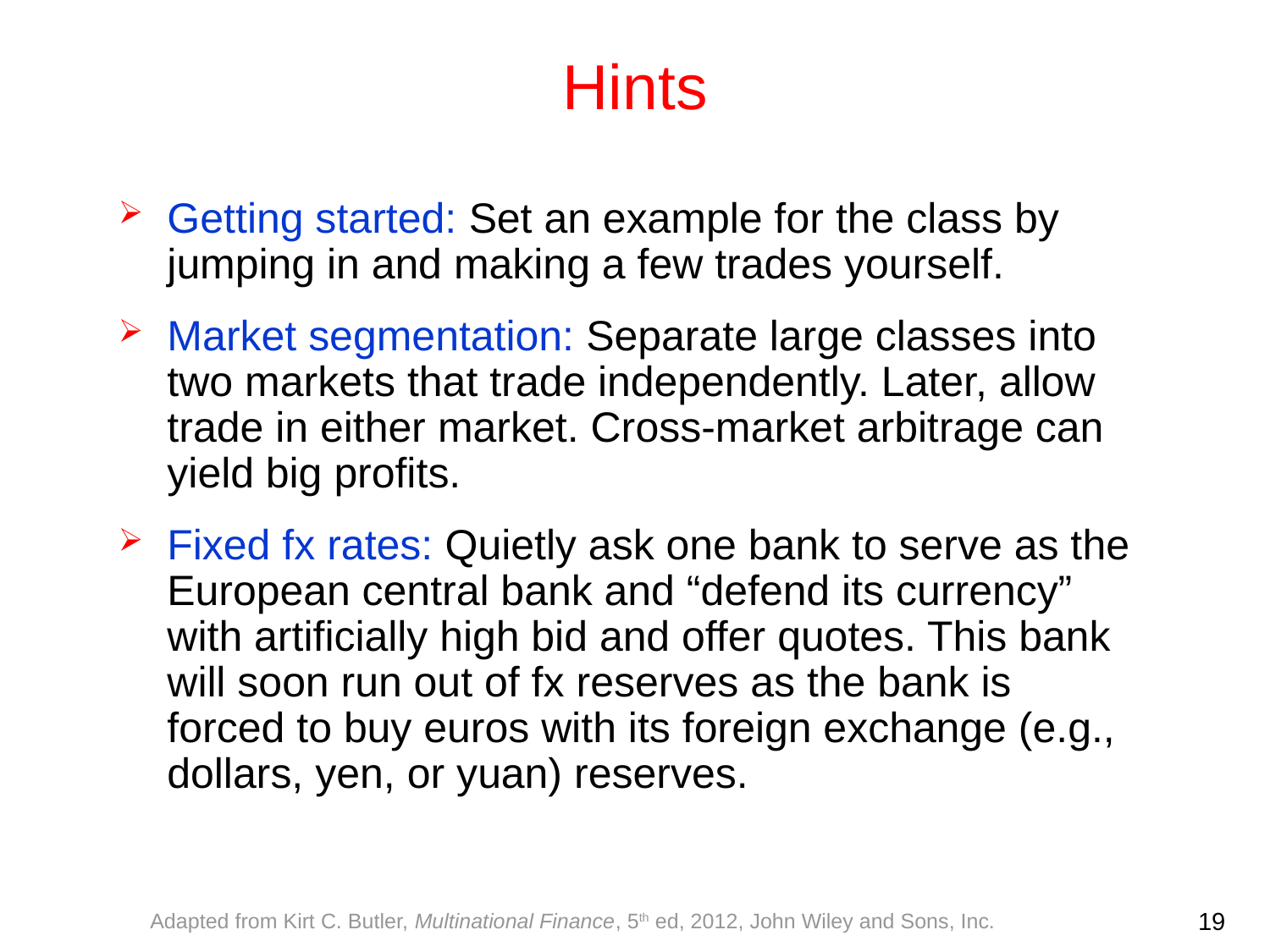

# Hints
Getting started: Set an example for the class by jumping in and making a few trades yourself.

Market segmentation: Separate large classes into two markets that trade independently. Later, allow trade in either market. Cross-market arbitrage can yield big profits.

Fixed fx rates: Quietly ask one bank to serve as the European central bank and “defend its currency” with artificially high bid and offer quotes. This bank will soon run out of fx reserves as the bank is forced to buy euros with its foreign exchange (e.g., dollars, yen, or yuan) reserves.